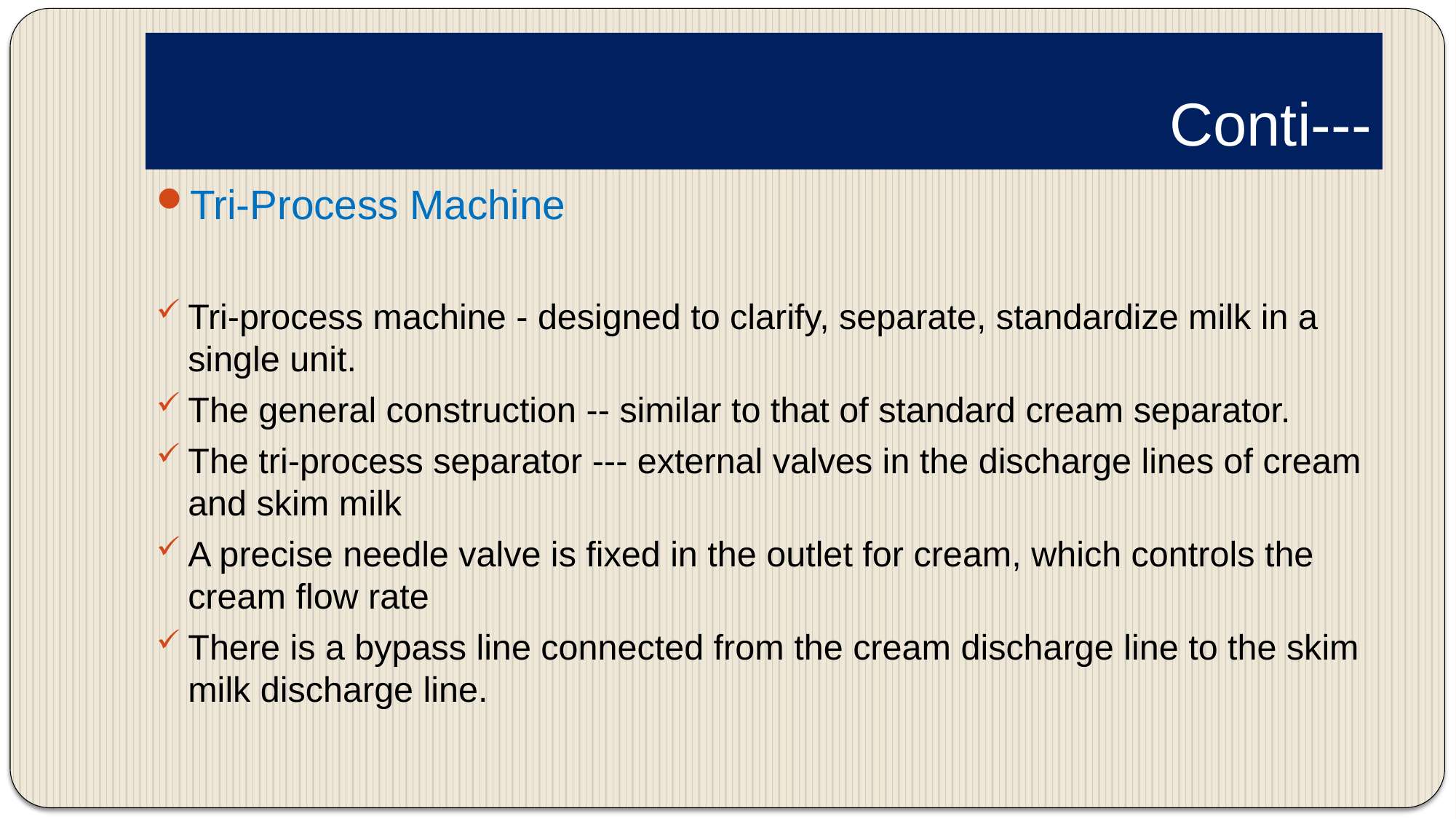

# Conti---
Tri-Process Machine

Tri-process machine - designed to clarify, separate, standardize milk in a single unit.
The general construction -- similar to that of standard cream separator.
The tri-process separator --- external valves in the discharge lines of cream and skim milk
A precise needle valve is fixed in the outlet for cream, which controls the cream flow rate
There is a bypass line connected from the cream discharge line to the skim milk discharge line.